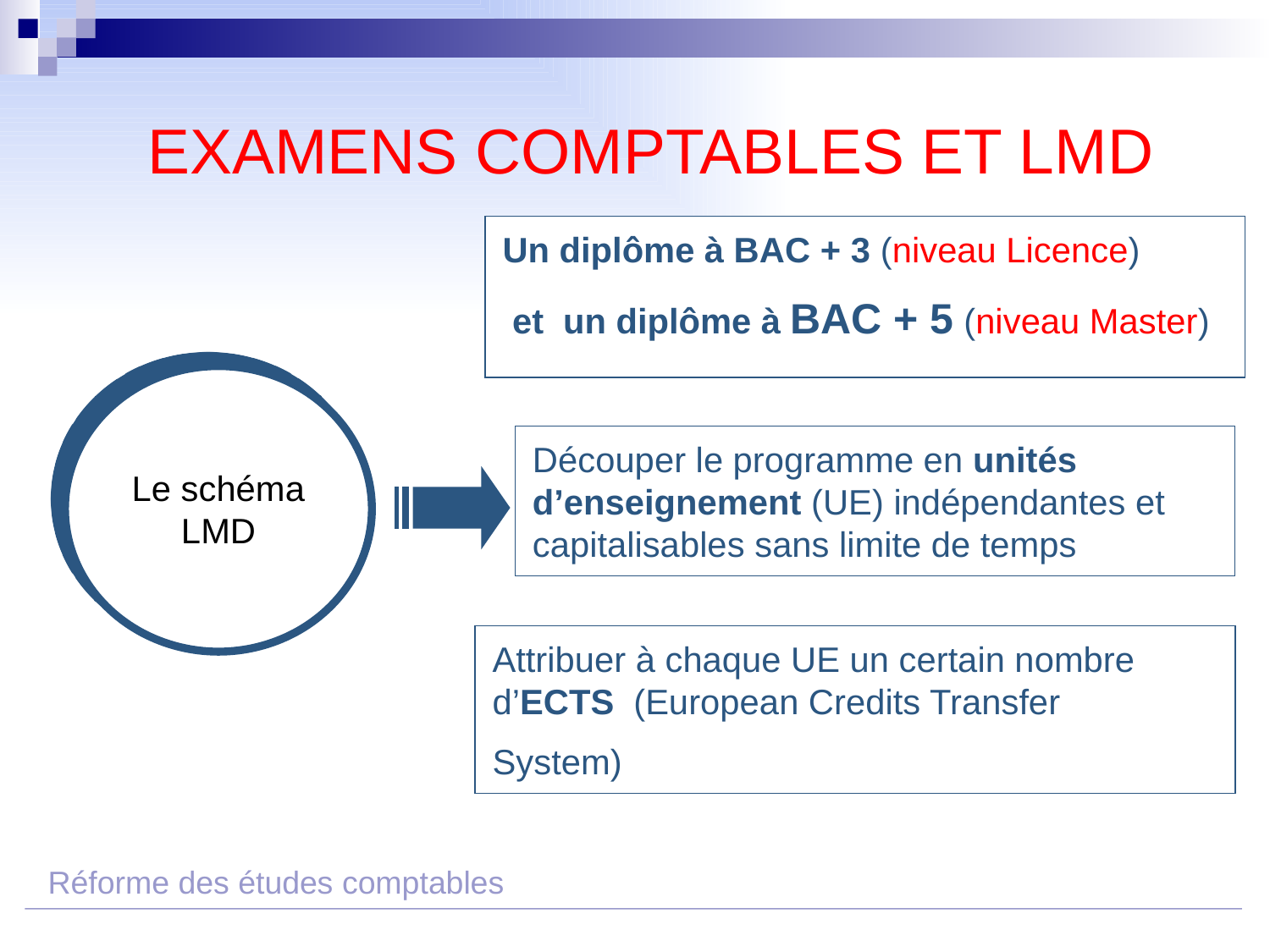

# EXAMENS COMPTABLES ET LMD
Un diplôme à BAC + 3 (niveau Licence)
 et  un diplôme à BAC + 5 (niveau Master)

Le schéma LMD
Découper le programme en unités d’enseignement (UE) indépendantes et capitalisables sans limite de temps

Attribuer à chaque UE un certain nombre d’ECTS  (European Credits Transfer
System)
Réforme des études comptables